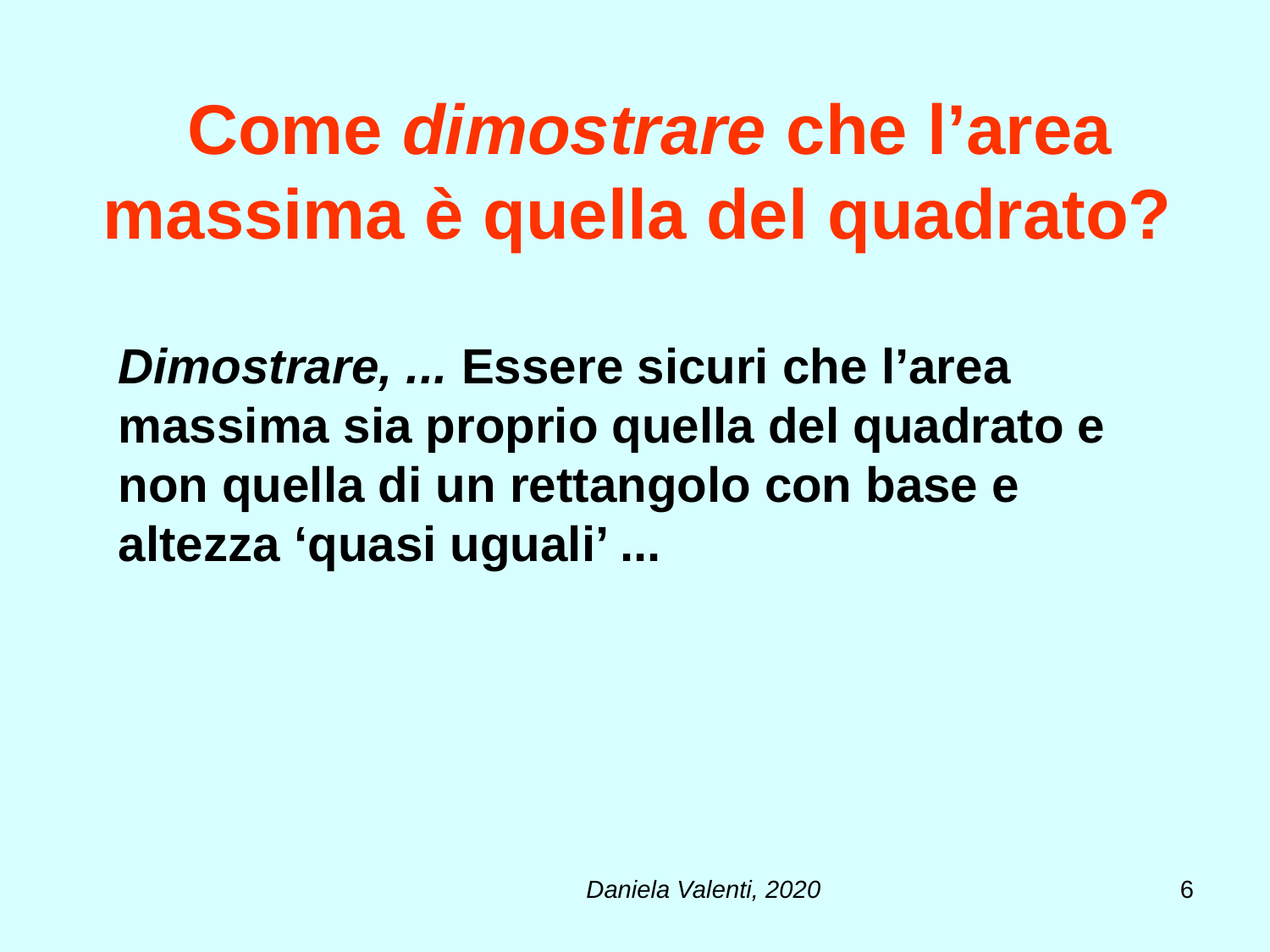

# Come dimostrare che l’area massima è quella del quadrato?
Dimostrare, ... Essere sicuri che l’area massima sia proprio quella del quadrato e non quella di un rettangolo con base e altezza ‘quasi uguali’ ...
Daniela Valenti, 2020
6